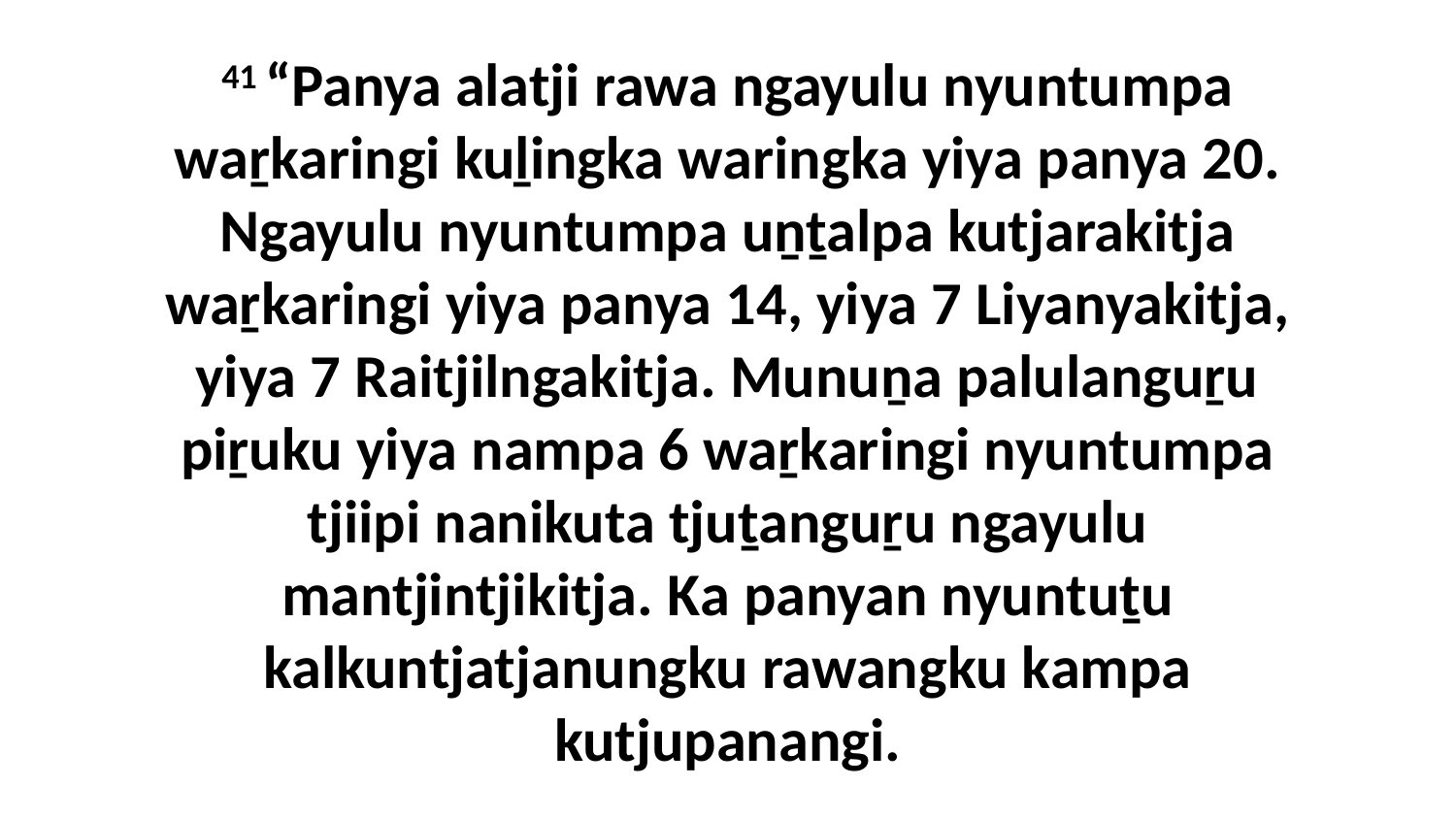

41 “Panya alatji rawa ngayulu nyuntumpa waṟkaringi kuḻingka waringka yiya panya 20. Ngayulu nyuntumpa uṉṯalpa kutjarakitja waṟkaringi yiya panya 14, yiya 7 Liyanyakitja, yiya 7 Raitjilngakitja. Munuṉa palulanguṟu piṟuku yiya nampa 6 waṟkaringi nyuntumpa tjiipi nanikuta tjuṯanguṟu ngayulu mantjintjikitja. Ka panyan nyuntuṯu kalkuntjatjanungku rawangku kampa kutjupanangi.